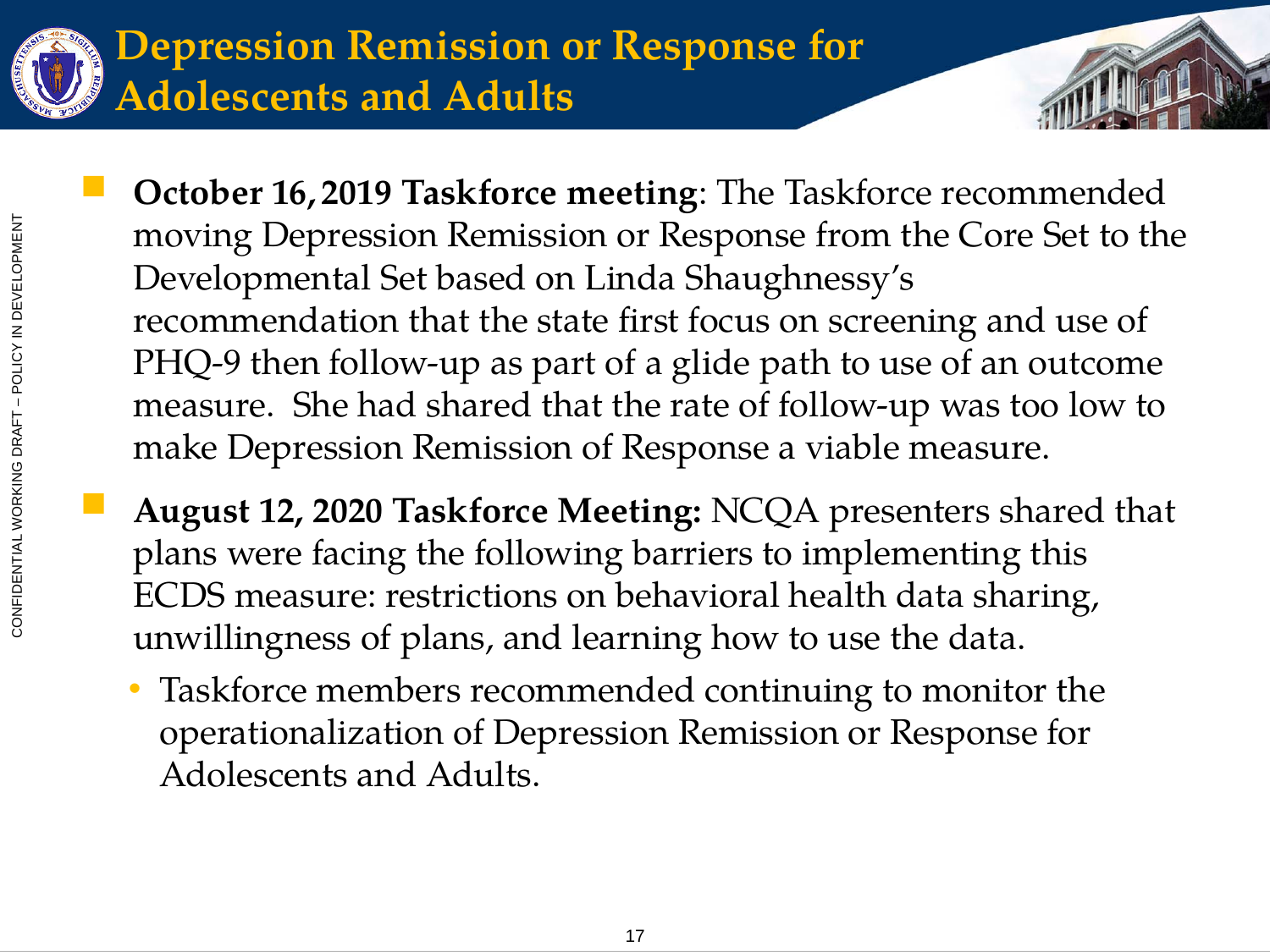

# Depression Remission or Response for Adolescents and Adults
October 16, 2019 Taskforce meeting: The Taskforce recommended moving Depression Remission or Response from the Core Set to the Developmental Set based on Linda Shaughnessy’s recommendation that the state first focus on screening and use of PHQ-9 then follow-up as part of a glide path to use of an outcome measure.  She had shared that the rate of follow-up was too low to make Depression Remission of Response a viable measure.
August 12, 2020 Taskforce Meeting: NCQA presenters shared that plans were facing the following barriers to implementing this  ECDS measure: restrictions on behavioral health data sharing, unwillingness of plans, and learning how to use the data.
Taskforce members recommended continuing to monitor the operationalization of Depression Remission or Response for Adolescents and Adults.